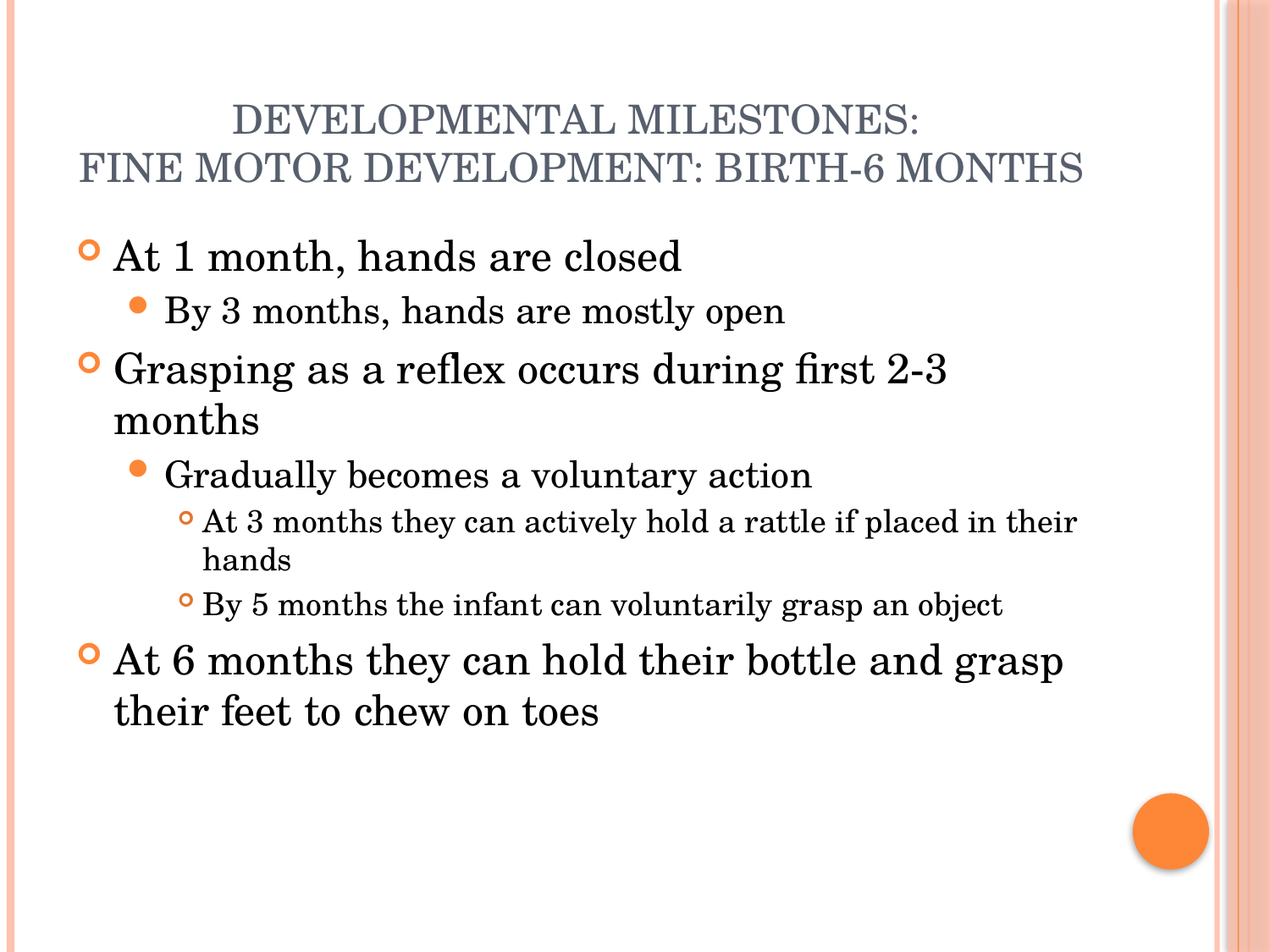

# Developmental Milestones: Fine Motor Development: Birth-6 Months
At 1 month, hands are closed
By 3 months, hands are mostly open
Grasping as a reflex occurs during first 2-3 months
Gradually becomes a voluntary action
At 3 months they can actively hold a rattle if placed in their hands
By 5 months the infant can voluntarily grasp an object
At 6 months they can hold their bottle and grasp their feet to chew on toes